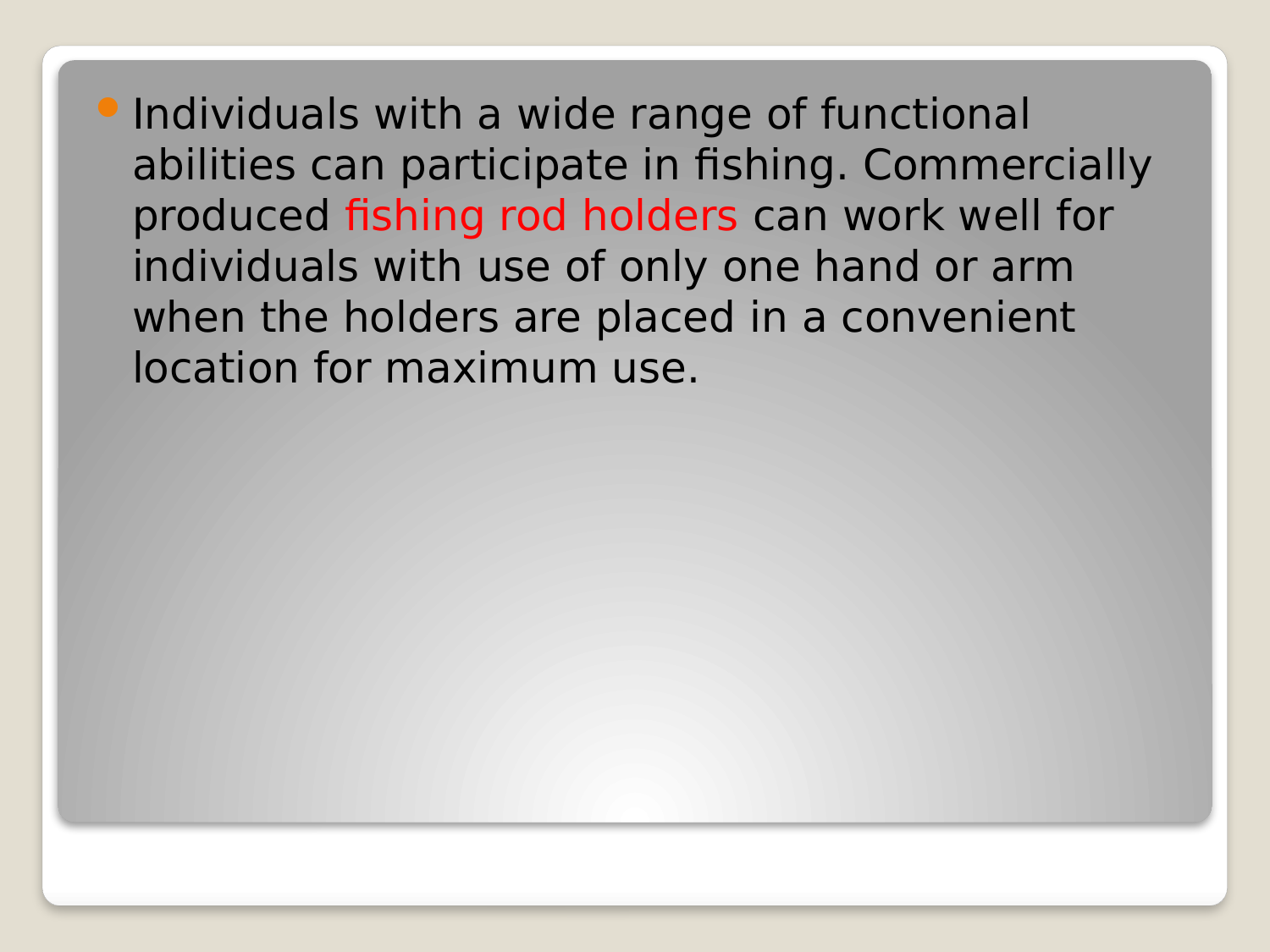

Individuals with a wide range of functional abilities can participate in fishing. Commercially produced fishing rod holders can work well for individuals with use of only one hand or arm when the holders are placed in a convenient location for maximum use.

#